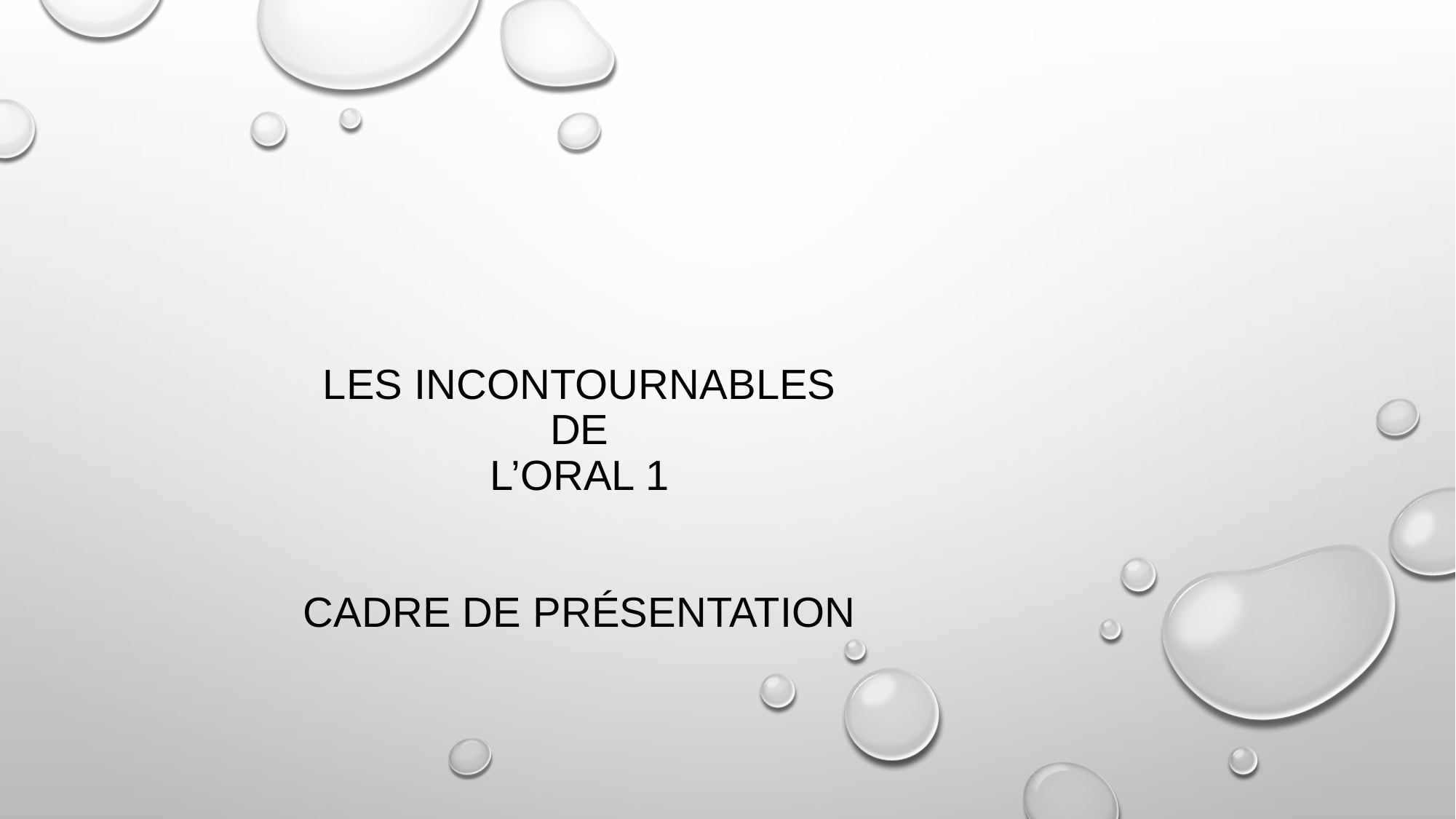

# Les incontournables de l’oral 1 cadre de présentation